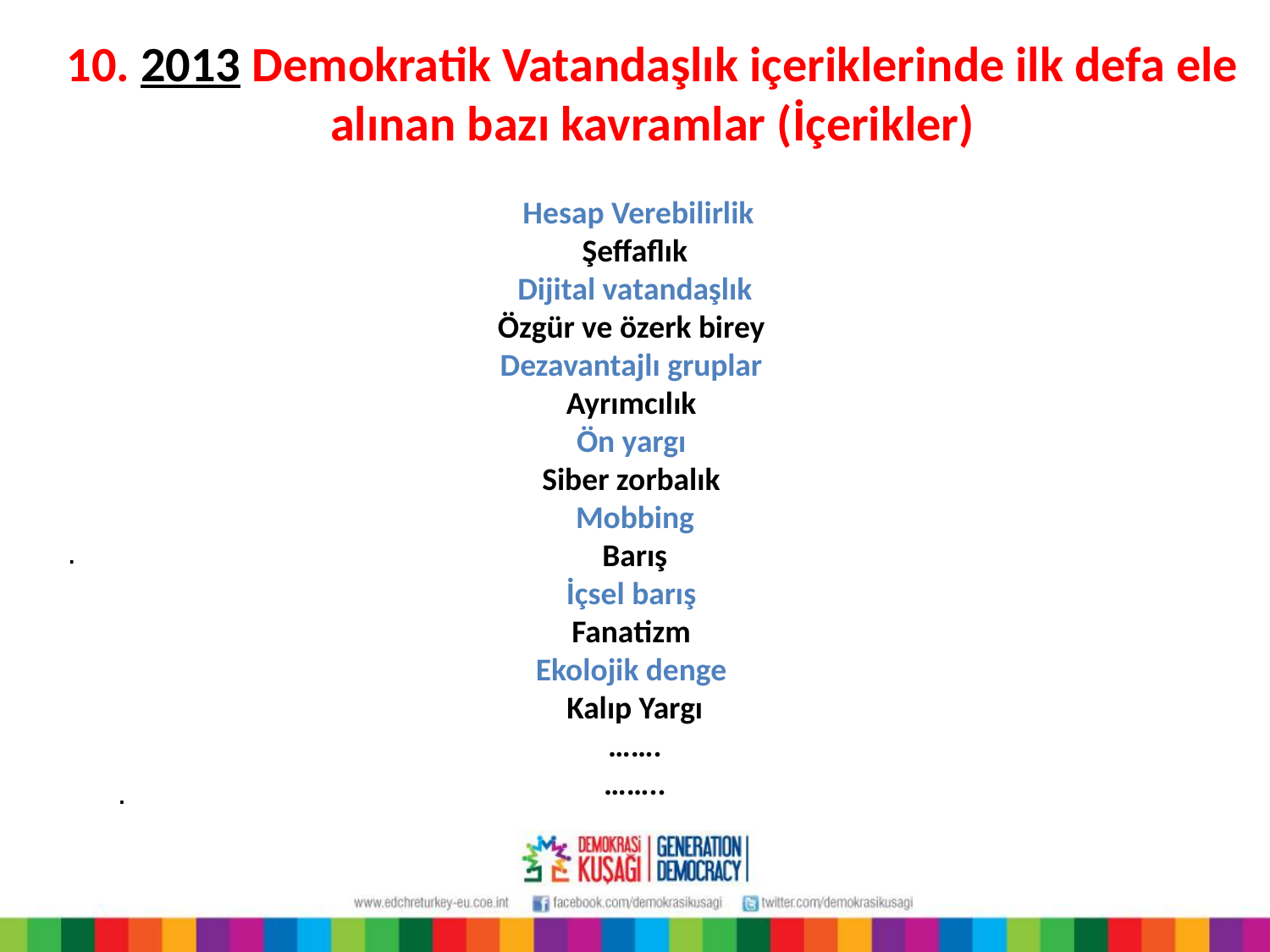

10. 2013 Demokratik Vatandaşlık içeriklerinde ilk defa ele alınan bazı kavramlar (İçerikler)
 Hesap Verebilirlik
Şeffaflık
Dijital vatandaşlık
Özgür ve özerk birey
Dezavantajlı gruplar
Ayrımcılık
Ön yargı
Siber zorbalık
Mobbing
Barış
İçsel barış
Fanatizm
Ekolojik denge
Kalıp Yargı
…….
……..
.
.